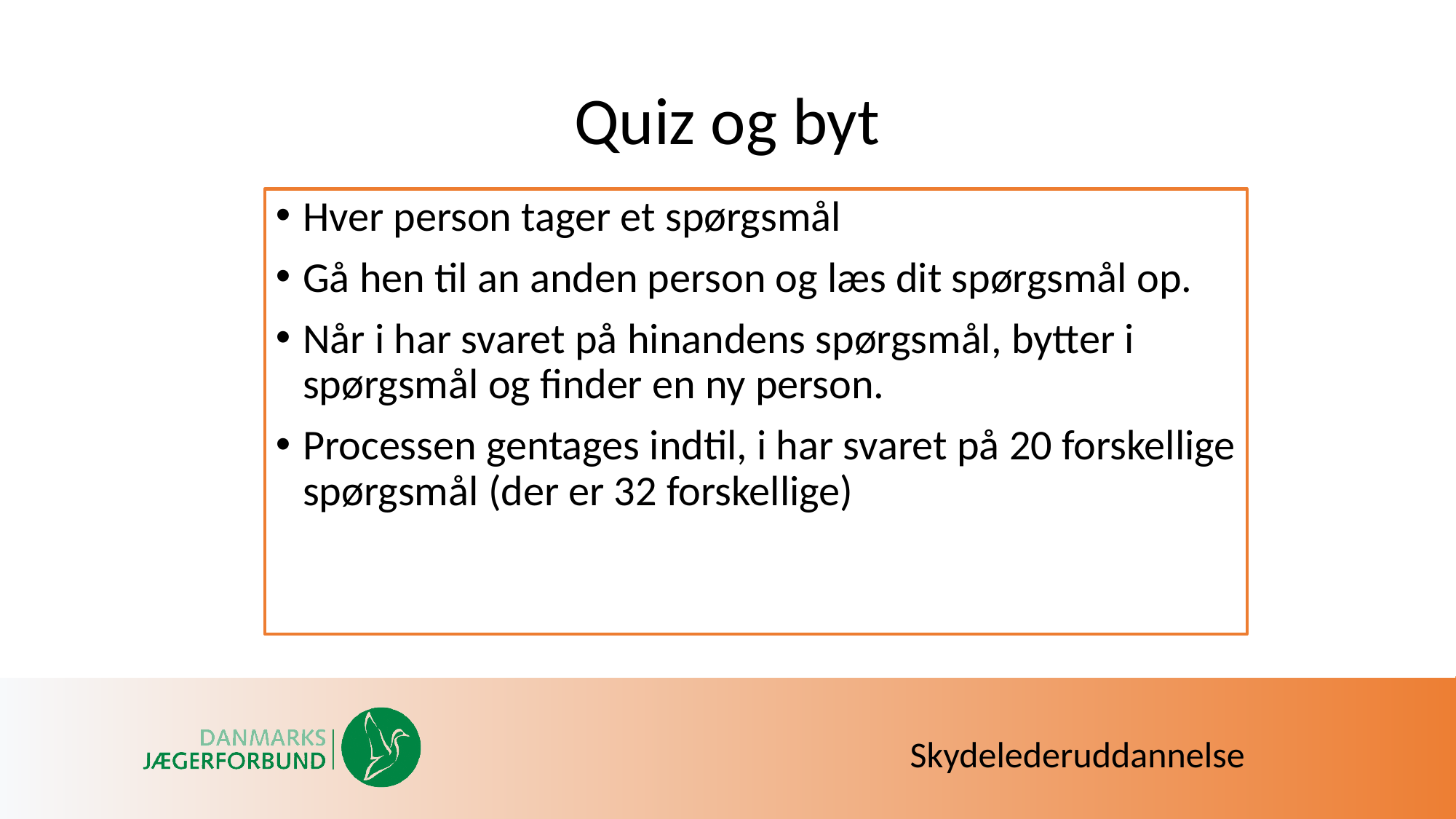

# Quiz og byt
Hver person tager et spørgsmål
Gå hen til an anden person og læs dit spørgsmål op.
Når i har svaret på hinandens spørgsmål, bytter i spørgsmål og finder en ny person.
Processen gentages indtil, i har svaret på 20 forskellige spørgsmål (der er 32 forskellige)